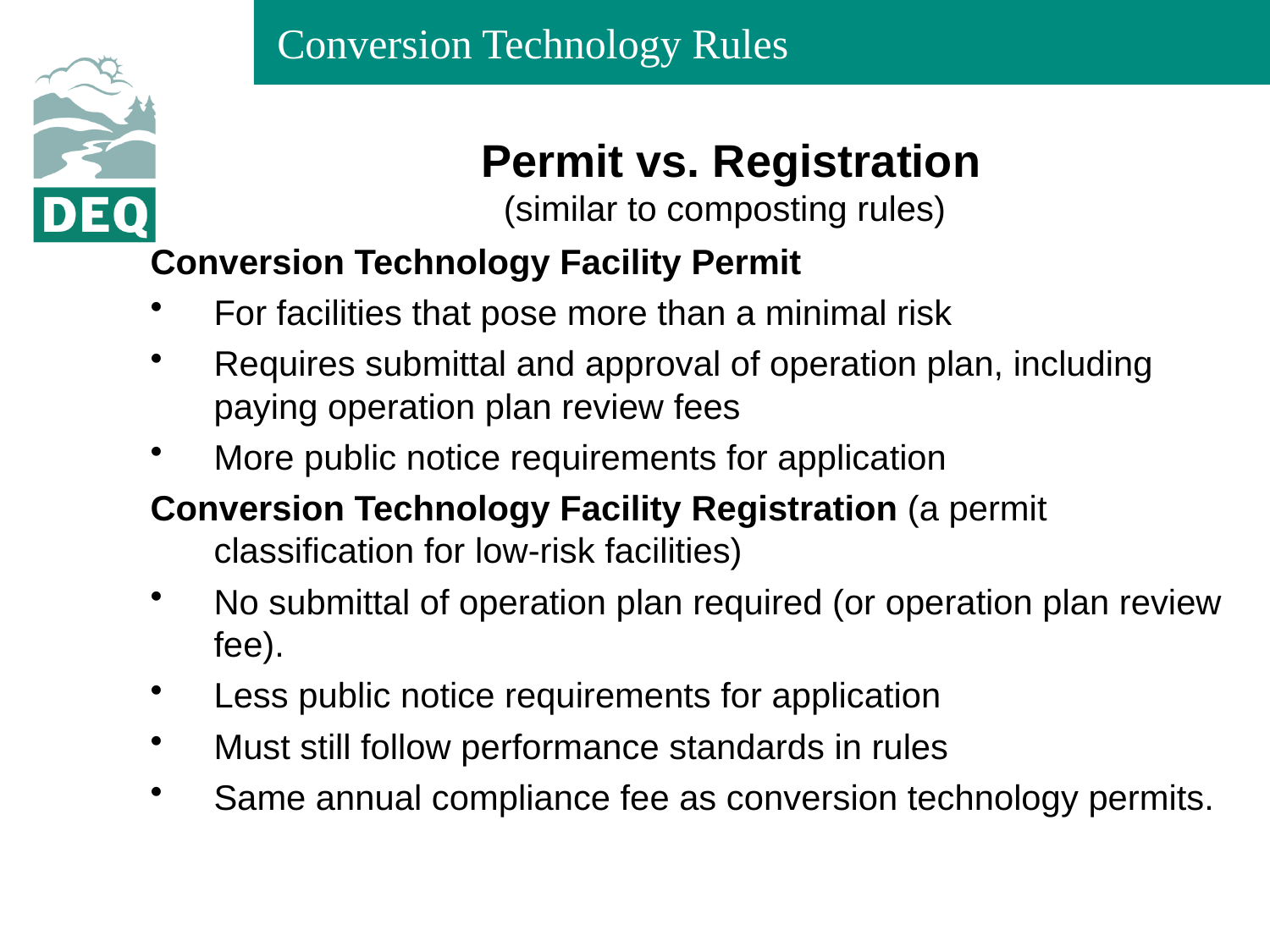

Permit vs. Registration
(similar to composting rules)
Conversion Technology Facility Permit
For facilities that pose more than a minimal risk
Requires submittal and approval of operation plan, including paying operation plan review fees
More public notice requirements for application
Conversion Technology Facility Registration (a permit classification for low-risk facilities)
No submittal of operation plan required (or operation plan review fee).
Less public notice requirements for application
Must still follow performance standards in rules
Same annual compliance fee as conversion technology permits.